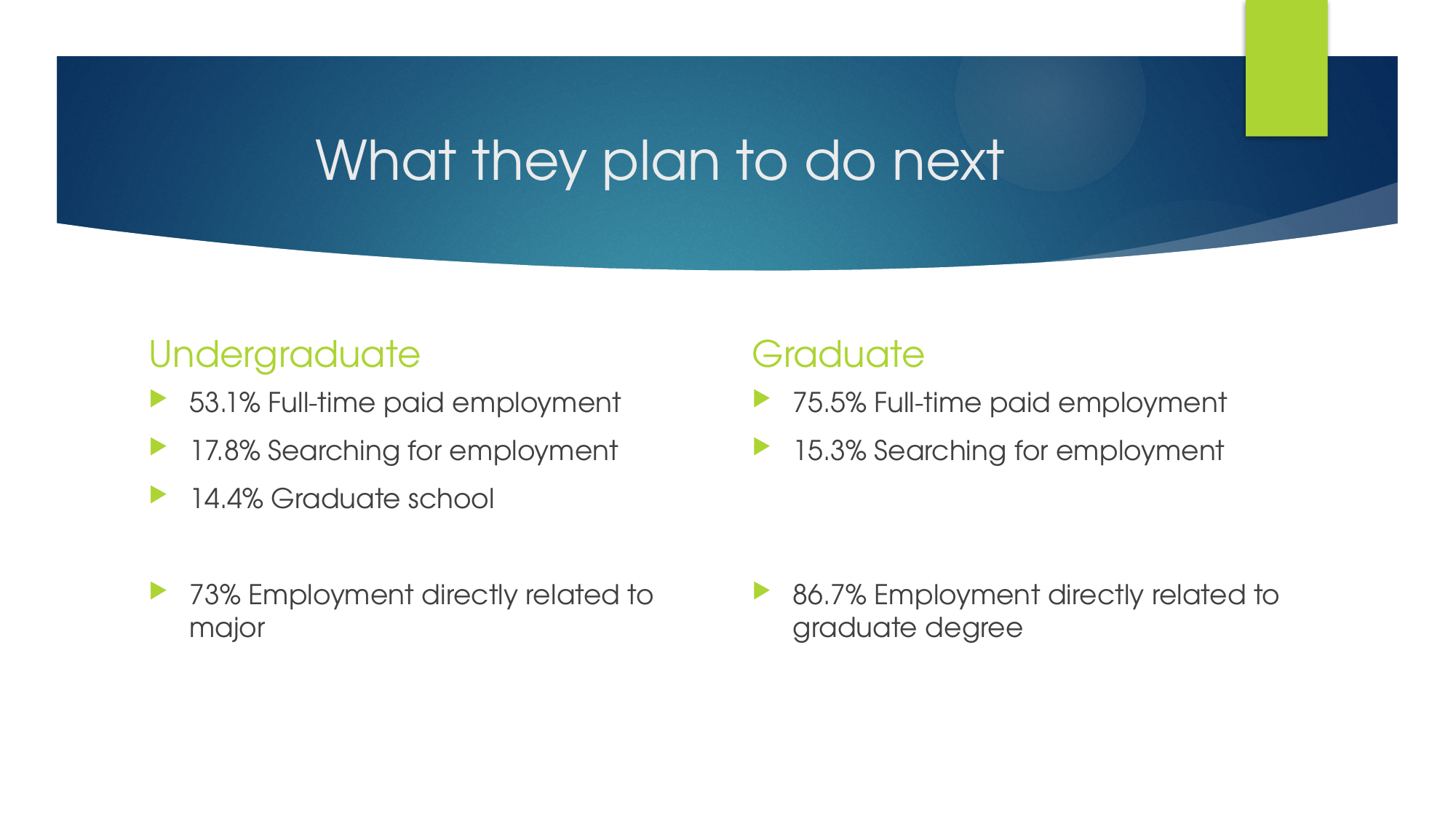

# What they plan to do next
Undergraduate
Graduate
53.1% Full-time paid employment
17.8% Searching for employment
14.4% Graduate school

73% Employment directly related to major

75.5% Full-time paid employment
15.3% Searching for employment

86.7% Employment directly related to graduate degree